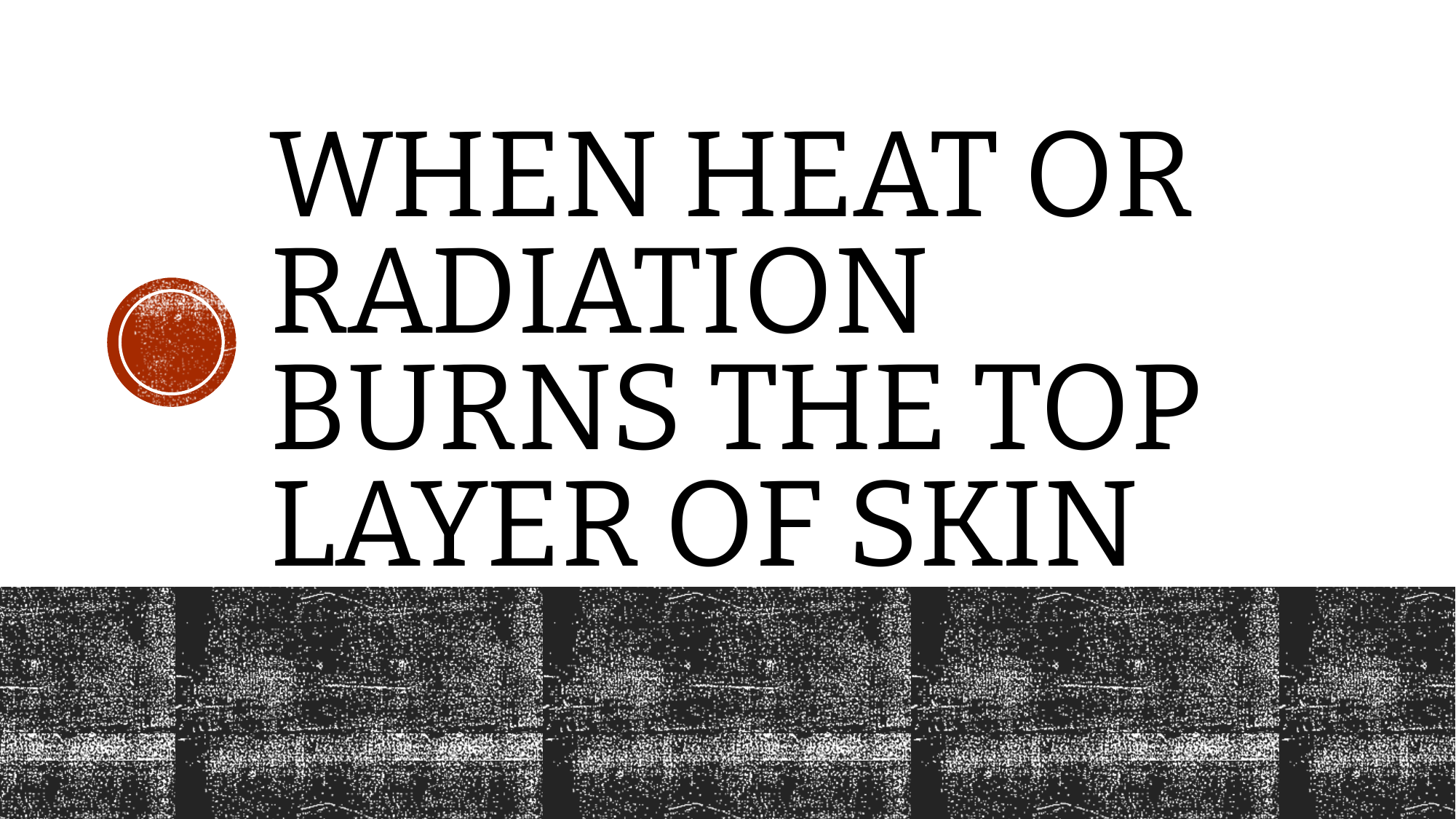

# When heat or radiation burns the top layer of skin